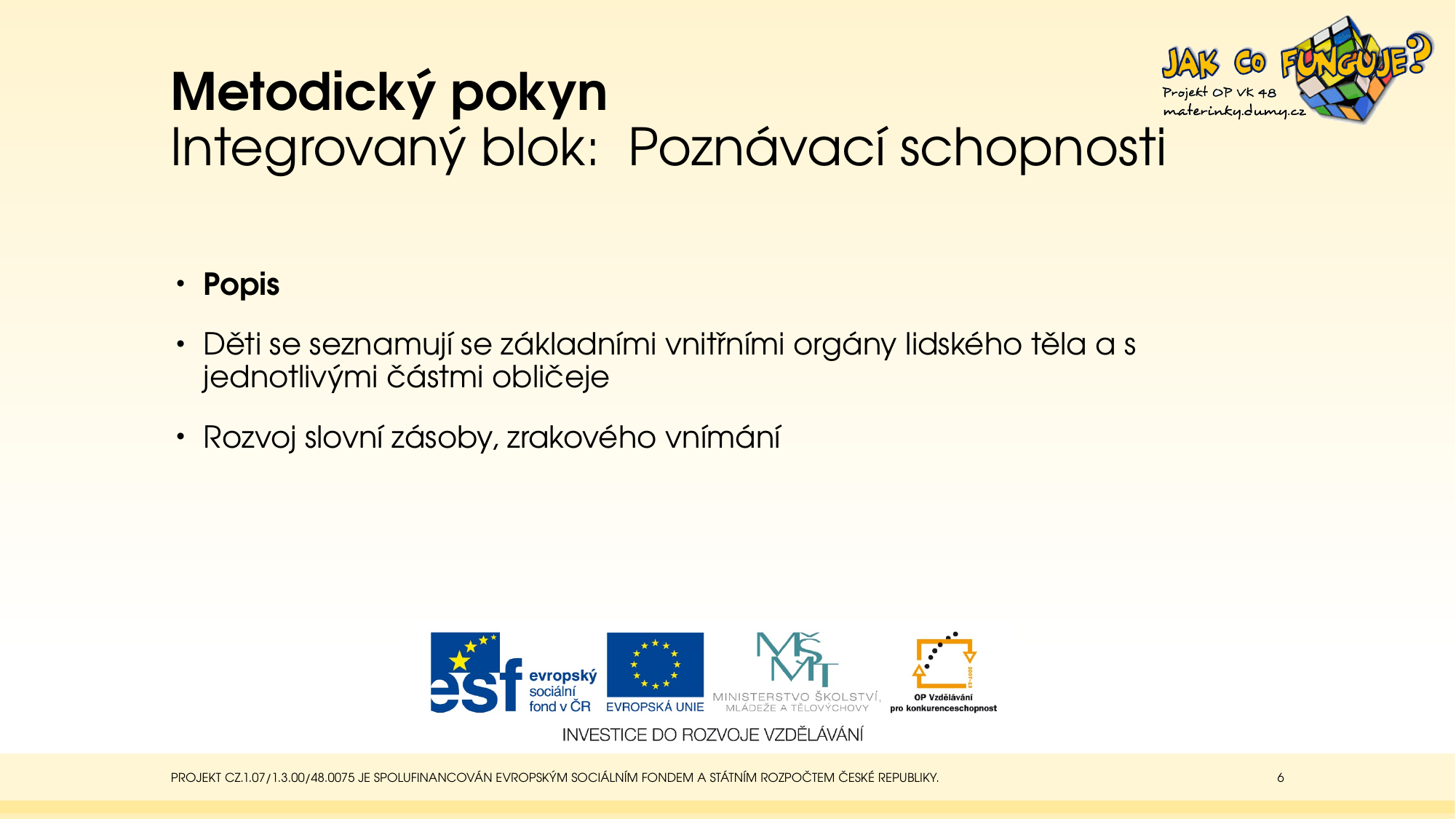

# Metodický pokyn Integrovaný blok:  Poznávací schopnosti

Popis
Děti se seznamují se základními vnitřními orgány lidského těla a s jednotlivými částmi obličeje
Rozvoj slovní zásoby, zrakového vnímání

Projekt CZ.1.07/1.3.00/48.0075 je spolufinancován Evropským sociálním fondem a státním rozpočtem České republiky.
6